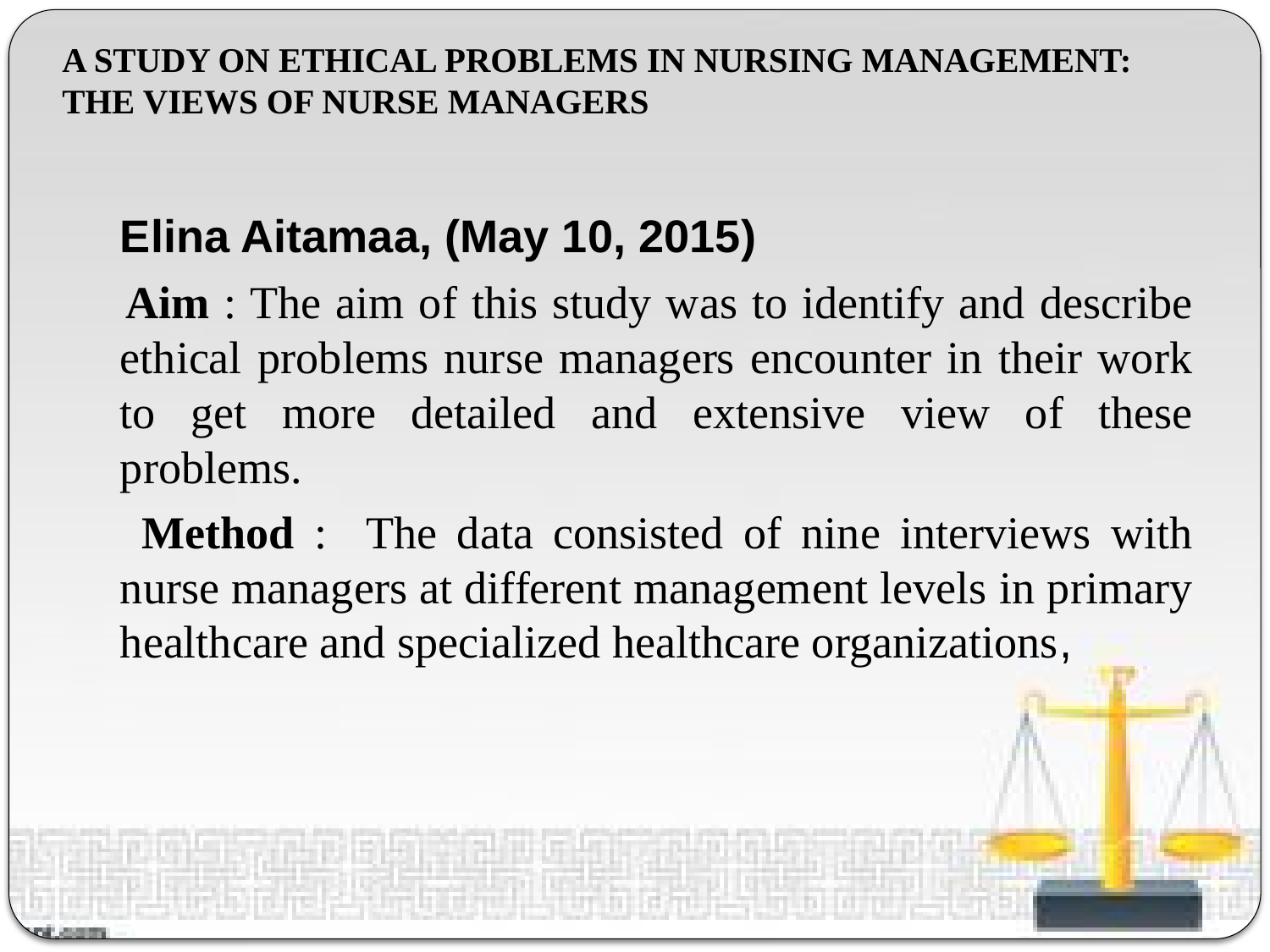

# A STUDY ON ETHICAL PROBLEMS IN NURSING MANAGEMENT: THE VIEWS OF NURSE MANAGERS
   Elina Aitamaa, (May 10, 2015)
   Aim : The aim of this study was to identify and describe ethical problems nurse managers encounter in their work to get more detailed and extensive view of these problems.
   Method :  The data consisted of nine interviews with nurse managers at different management levels in primary healthcare and specialized healthcare organizations,